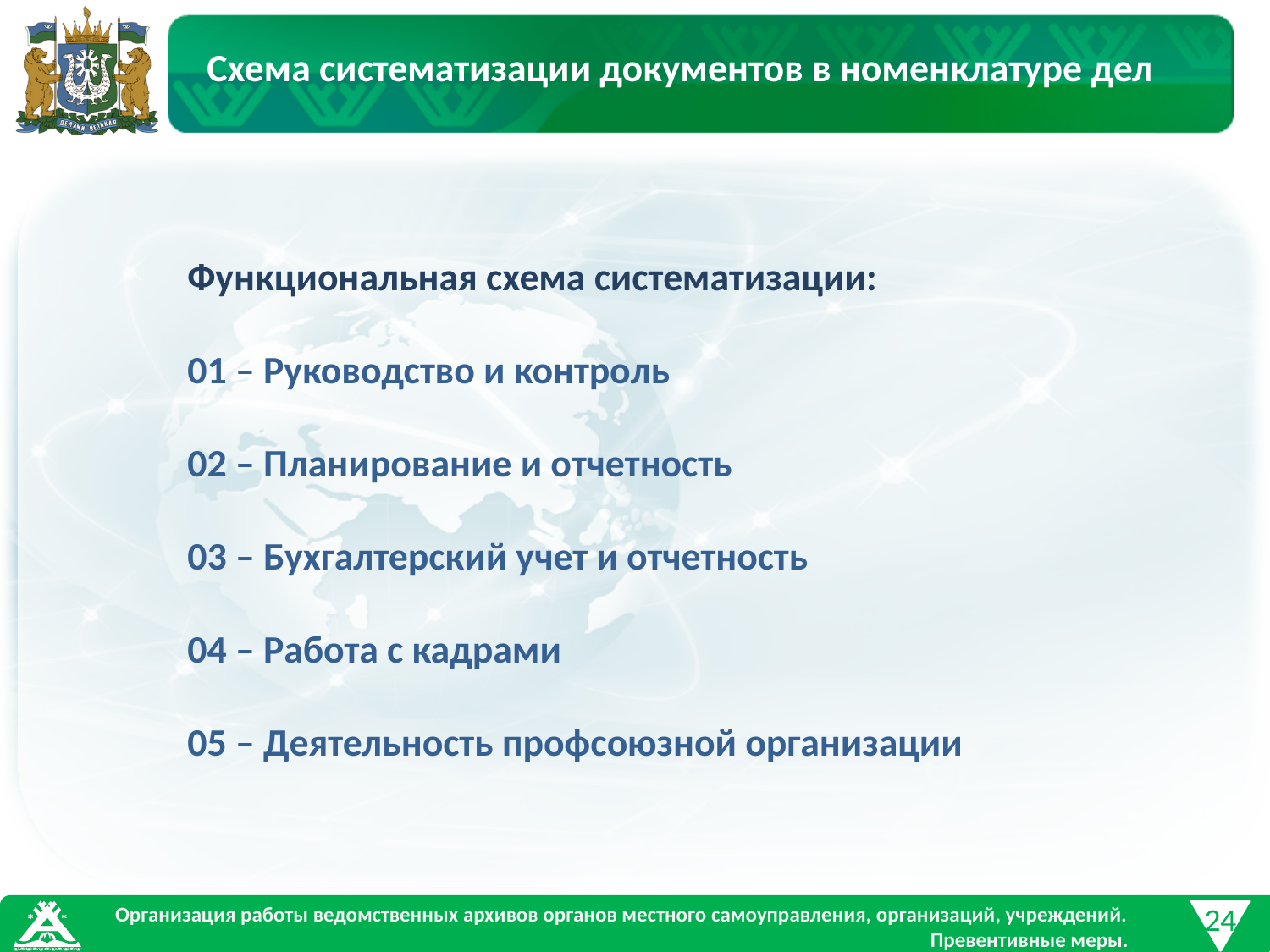

Схема систематизации документов в номенклатуре дел
Функциональная схема систематизации:

01 – Руководство и контроль

02 – Планирование и отчетность

03 – Бухгалтерский учет и отчетность

04 – Работа с кадрами

05 – Деятельность профсоюзной организации